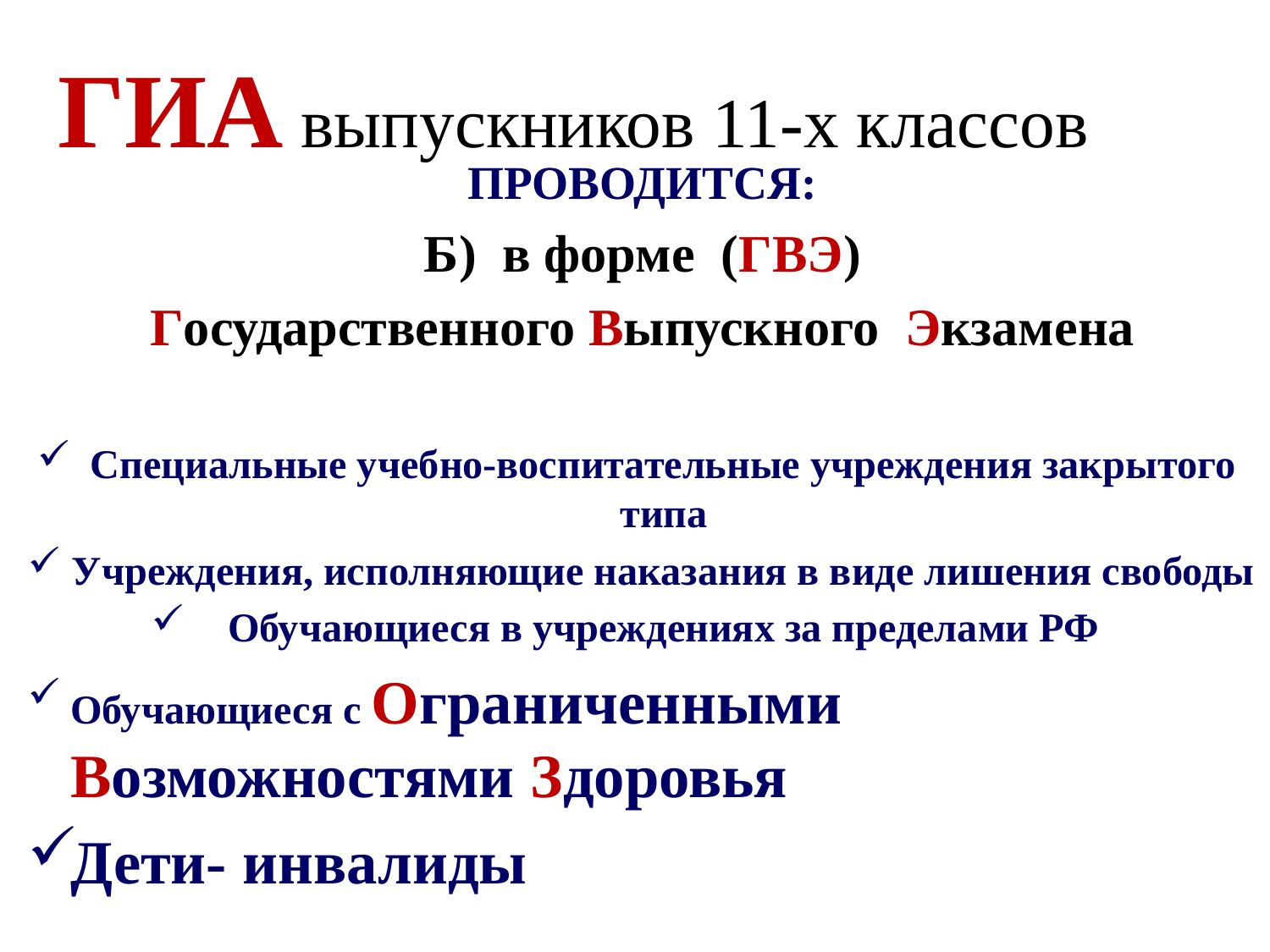

# ГИА выпускников 11-х классов
ПРОВОДИТСЯ:
Б)  в форме  (ГВЭ)
 Государственного Выпускного  Экзамена

Специальные учебно-воспитательные учреждения закрытого типа
Учреждения, исполняющие наказания в виде лишения свободы
Обучающиеся в учреждениях за пределами РФ
Обучающиеся с Ограниченными Возможностями Здоровья
Дети- инвалиды